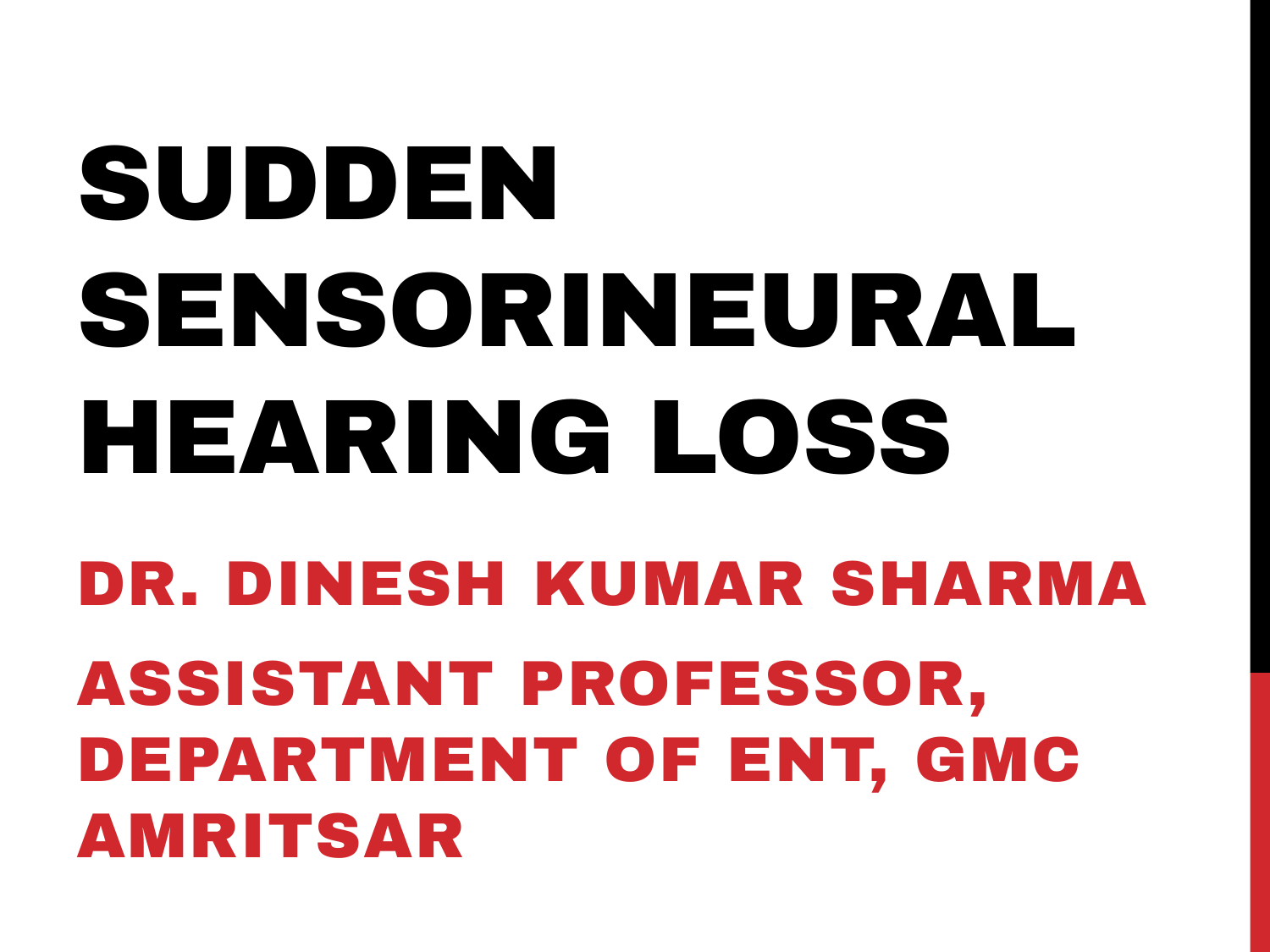

# Sudden Sensorineural Hearing Loss
Dr. Dinesh Kumar Sharma
Assistant Professor, Department of ENT, GMC Amritsar